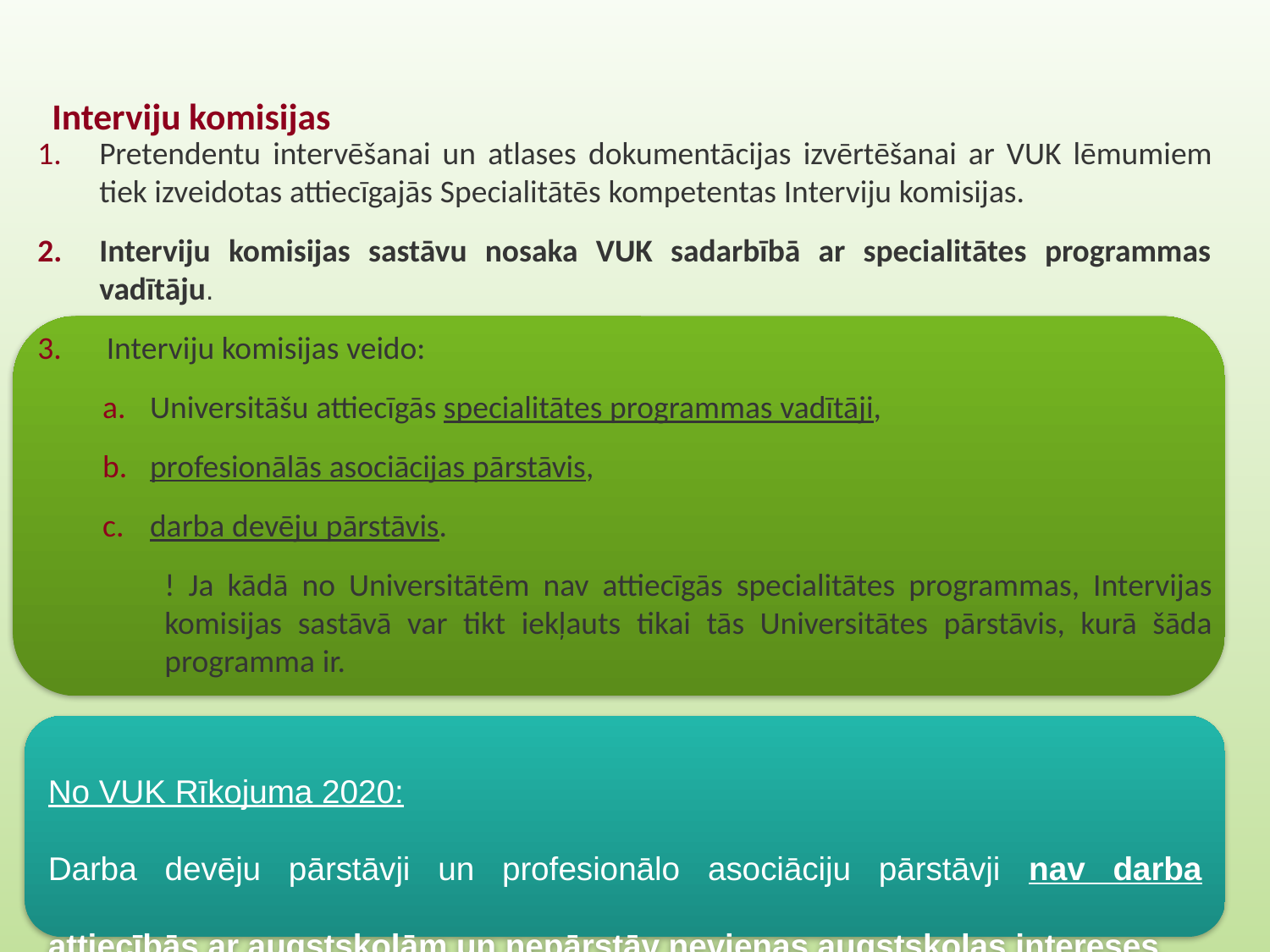

Interviju komisijas
Pretendentu intervēšanai un atlases dokumentācijas izvērtēšanai ar VUK lēmumiem tiek izveidotas attiecīgajās Specialitātēs kompetentas Interviju komisijas.
Interviju komisijas sastāvu nosaka VUK sadarbībā ar specialitātes programmas vadītāju.
 Interviju komisijas veido:
Universitāšu attiecīgās specialitātes programmas vadītāji,
profesionālās asociācijas pārstāvis,
darba devēju pārstāvis.
! Ja kādā no Universitātēm nav attiecīgās specialitātes programmas, Intervijas komisijas sastāvā var tikt iekļauts tikai tās Universitātes pārstāvis, kurā šāda programma ir.

No VUK Rīkojuma 2020:
Darba devēju pārstāvji un profesionālo asociāciju pārstāvji nav darba attiecībās ar augstskolām un nepārstāv nevienas augstskolas intereses.